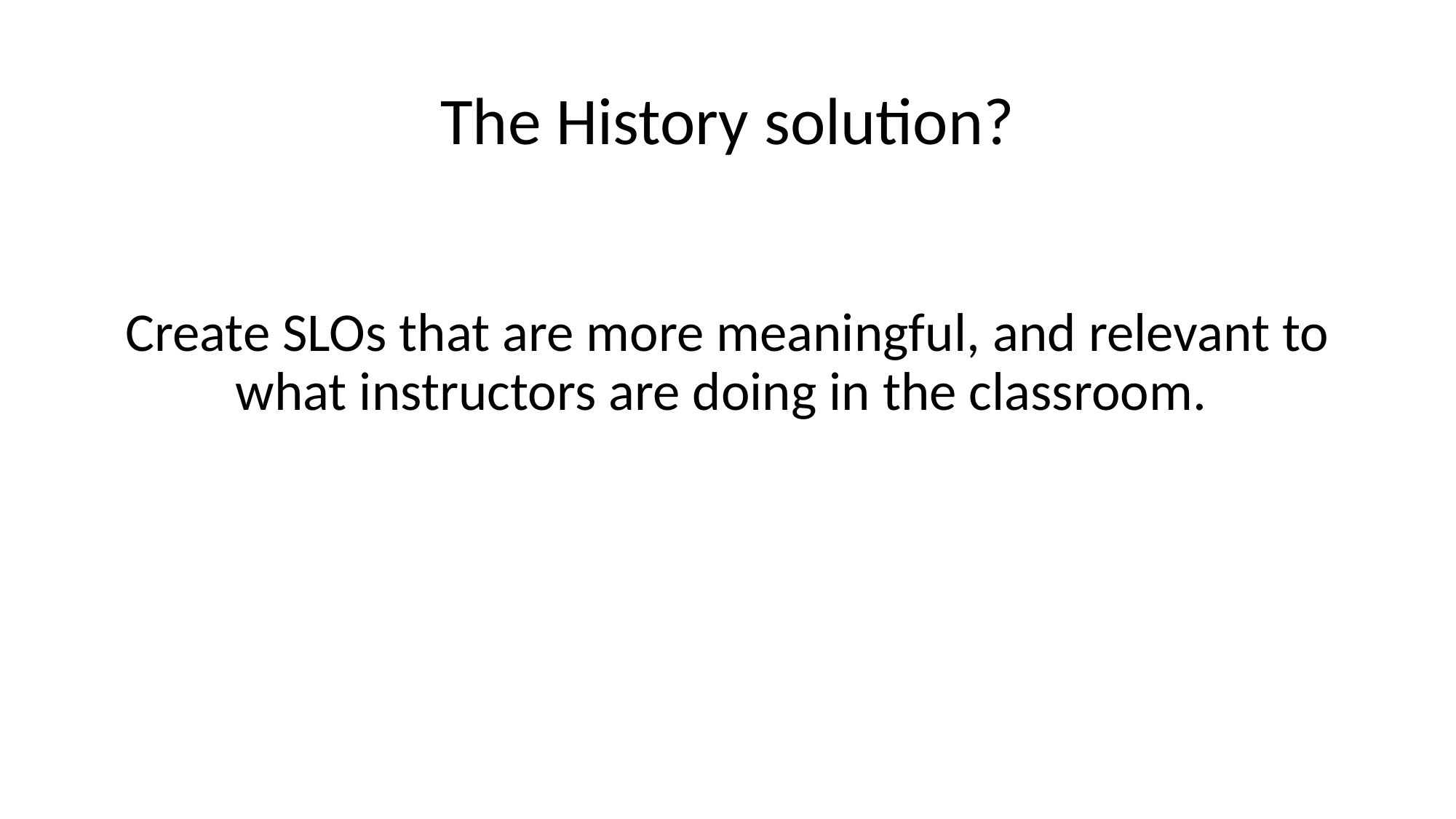

# The History solution?

Create SLOs that are more meaningful, and relevant to what instructors are doing in the classroom.